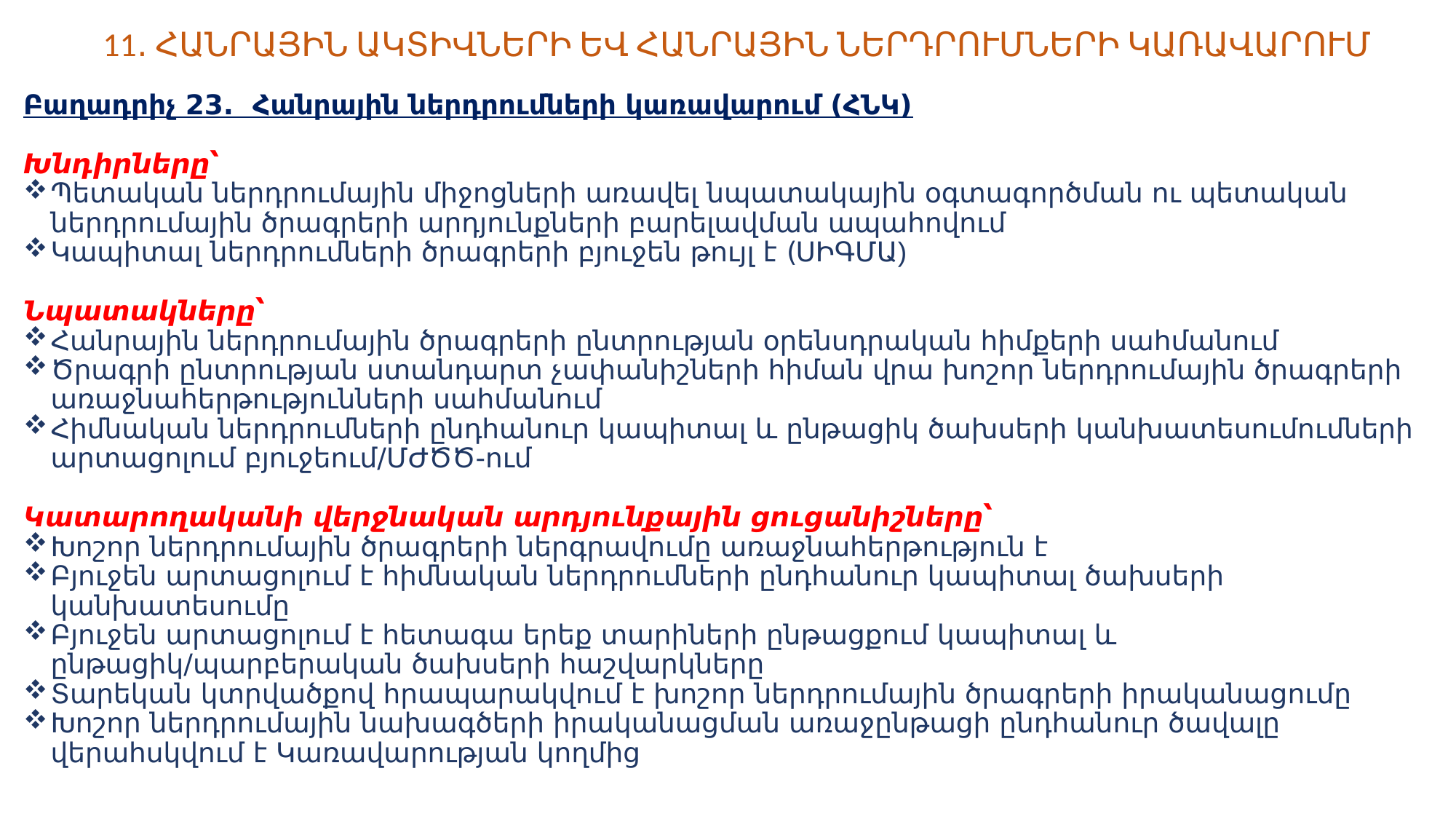

# 11․ ՀԱՆՐԱՅԻՆ ԱԿՏԻՎՆԵՐԻ ԵՎ ՀԱՆՐԱՅԻՆ ՆԵՐԴՐՈՒՄՆԵՐԻ ԿԱՌԱՎԱՐՈՒՄ
Բաղադրիչ 23.  Հանրային ներդրումների կառավարում (ՀՆԿ)

Խնդիրները՝
Պետական ներդրումային միջոցների առավել նպատակային օգտագործման ու պետական ներդրումային ծրագրերի արդյունքների բարելավման ապահովում
Կապիտալ ներդրումների ծրագրերի բյուջեն թույլ է (ՍԻԳՄԱ)

Նպատակները՝
Հանրային ներդրումային ծրագրերի ընտրության օրենսդրական հիմքերի սահմանում
Ծրագրի ընտրության ստանդարտ չափանիշների հիման վրա խոշոր ներդրումային ծրագրերի  առաջնահերթությունների սահմանում
Հիմնական ներդրումների ընդհանուր կապիտալ և ընթացիկ ծախսերի կանխատեսումումների արտացոլում բյուջեում/ՄԺԾԾ-ում

Կատարողականի վերջնական արդյունքային ցուցանիշները՝
Խոշոր ներդրումային ծրագրերի ներգրավումը առաջնահերթություն է
Բյուջեն արտացոլում է հիմնական ներդրումների ընդհանուր կապիտալ ծախսերի կանխատեսումը
Բյուջեն արտացոլում է հետագա երեք տարիների ընթացքում կապիտալ և ընթացիկ/պարբերական ծախսերի հաշվարկները
Տարեկան կտրվածքով հրապարակվում է խոշոր ներդրումային ծրագրերի իրականացումը
Խոշոր ներդրումային նախագծերի իրականացման առաջընթացի ընդհանուր ծավալը վերահսկվում է Կառավարության կողմից